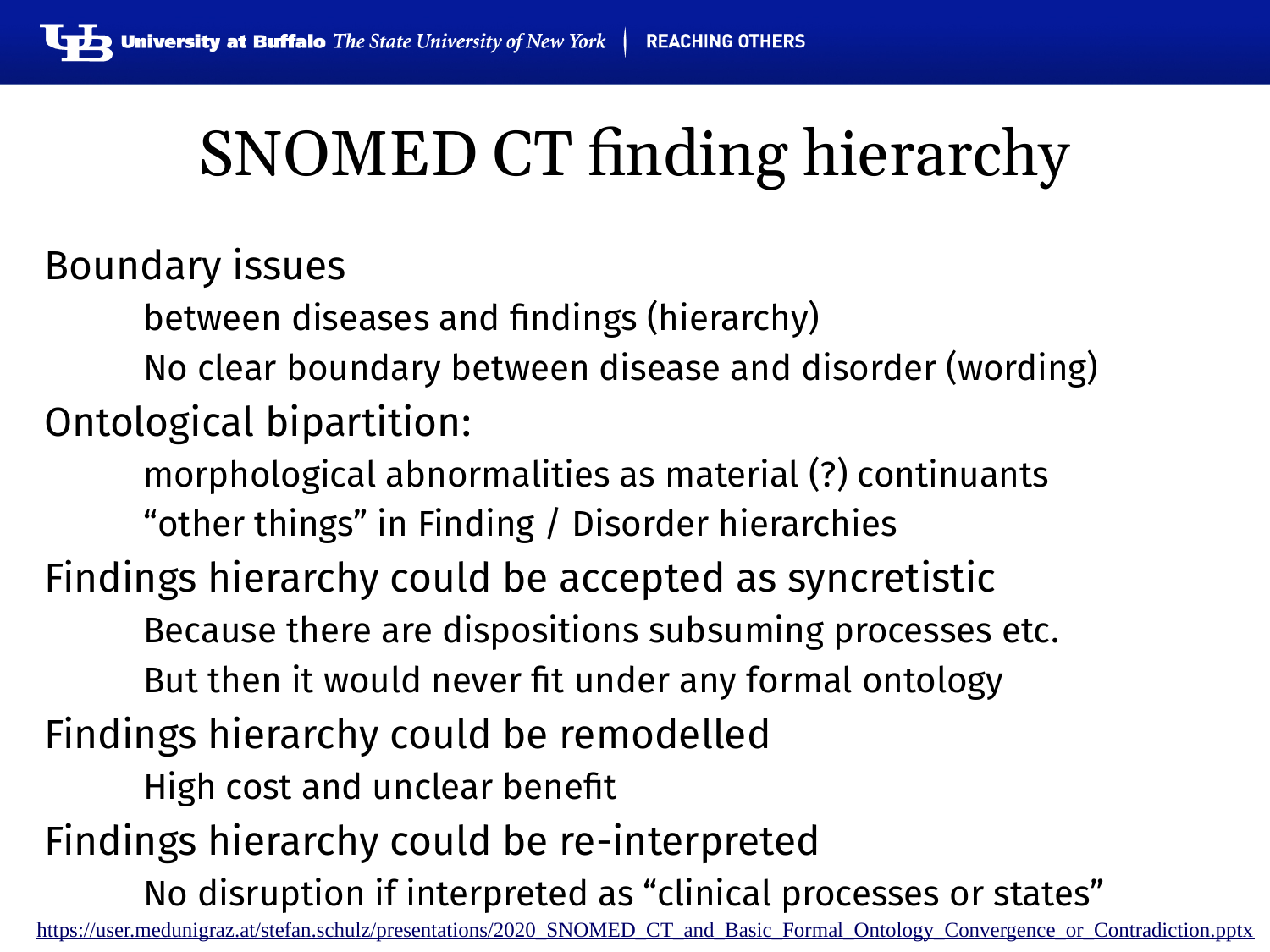

# SNOMED CT finding hierarchy
Boundary issues
between diseases and findings (hierarchy)
No clear boundary between disease and disorder (wording)
Ontological bipartition:
morphological abnormalities as material (?) continuants
“other things” in Finding / Disorder hierarchies
Findings hierarchy could be accepted as syncretistic
Because there are dispositions subsuming processes etc.
But then it would never fit under any formal ontology
Findings hierarchy could be remodelled
High cost and unclear benefit
Findings hierarchy could be re-interpreted
No disruption if interpreted as “clinical processes or states”

66
https://user.medunigraz.at/stefan.schulz/presentations/2020_SNOMED_CT_and_Basic_Formal_Ontology_Convergence_or_Contradiction.pptx